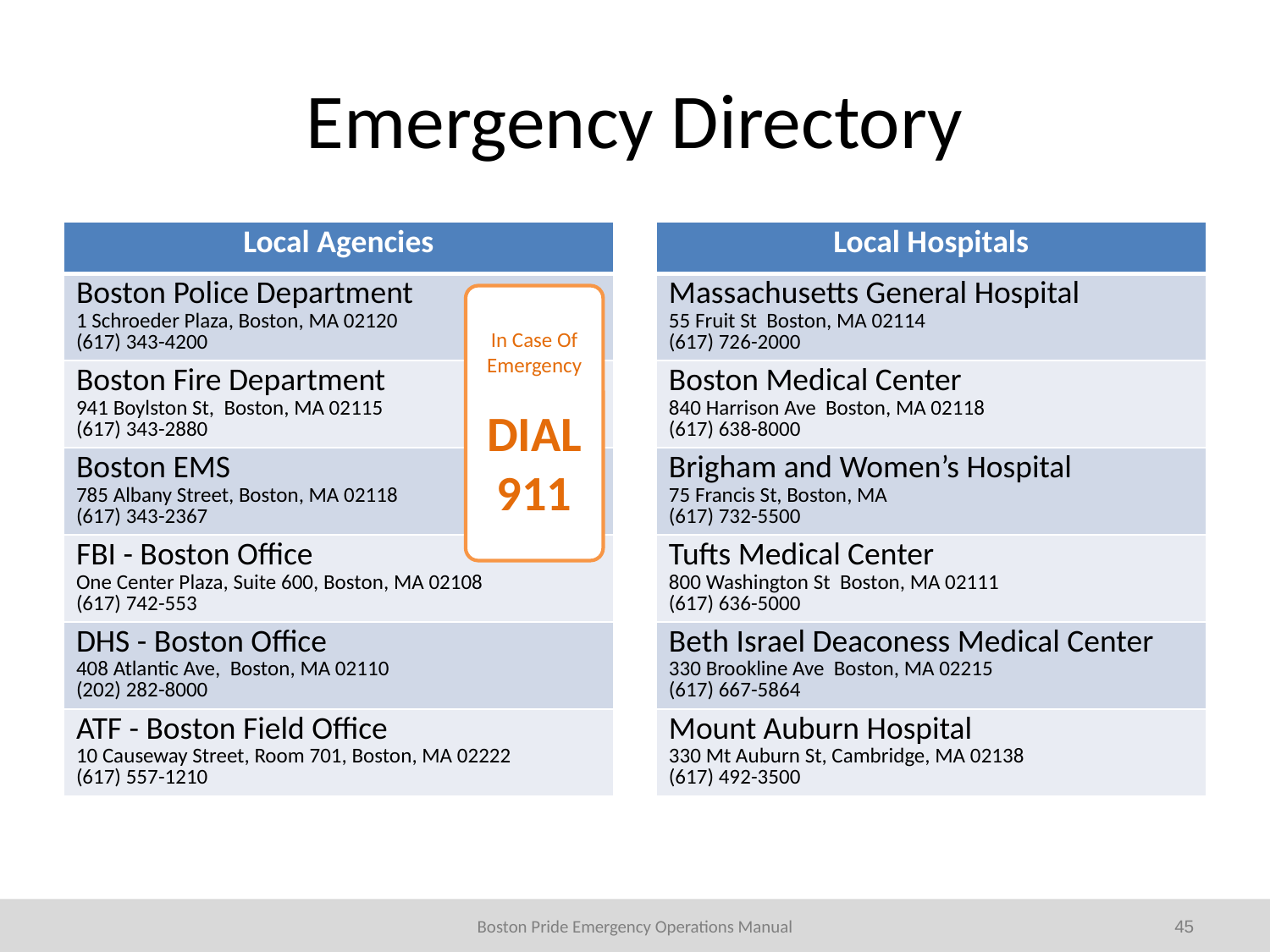

# Emergency Directory
| Local Agencies |  | Local Hospitals |
| --- | --- | --- |
| Boston Police Department 1 Schroeder Plaza, Boston, MA 02120 (617) 343-4200 |  | Massachusetts General Hospital 55 Fruit St Boston, MA 02114 (617) 726-2000 |
| Boston Fire Department 941 Boylston St, Boston, MA 02115 (617) 343-2880 |  | Boston Medical Center 840 Harrison Ave Boston, MA 02118 (617) 638-8000 |
| Boston EMS 785 Albany Street, Boston, MA 02118 (617) 343-2367 |  | Brigham and Women’s Hospital 75 Francis St, Boston, MA (617) 732-5500 |
| FBI - Boston Office One Center Plaza, Suite 600, Boston, MA 02108 (617) 742-553 |  | Tufts Medical Center 800 Washington St Boston, MA 02111 (617) 636-5000 |
| DHS - Boston Office 408 Atlantic Ave, Boston, MA 02110 (202) 282-8000 |  | Beth Israel Deaconess Medical Center 330 Brookline Ave Boston, MA 02215 (617) 667-5864 |
| ATF - Boston Field Office 10 Causeway Street, Room 701, Boston, MA 02222 (617) 557-1210 |  | Mount Auburn Hospital 330 Mt Auburn St, Cambridge, MA 02138 (617) 492-3500 |
In Case Of Emergency

DIAL
911

45
Boston Pride Emergency Operations Manual